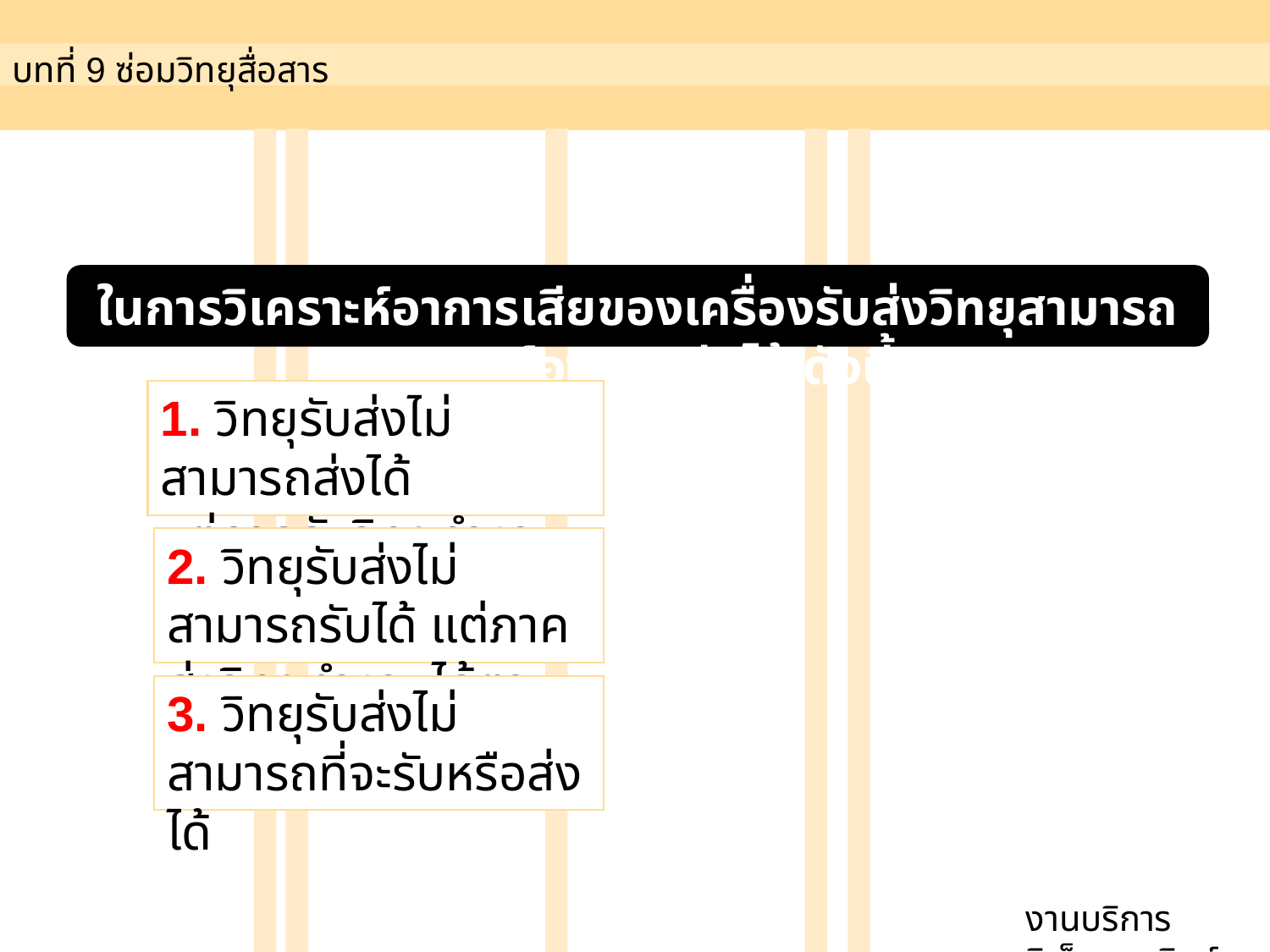

บทที่ 9 ซ่อมวิทยุสื่อสาร
ในการวิเคราะห์อาการเสียของเครื่องรับส่งวิทยุสามารถวิเคราะห์อาการเสียได้ ดังนี้
1. วิทยุรับส่งไม่สามารถส่งได้
แต่ภาครับวิทยุทำงานได้ตามปกติ
2. วิทยุรับส่งไม่สามารถรับได้ แต่ภาคส่งวิทยุทำงานได้ตามปกติ

3. วิทยุรับส่งไม่สามารถที่จะรับหรือส่งได้